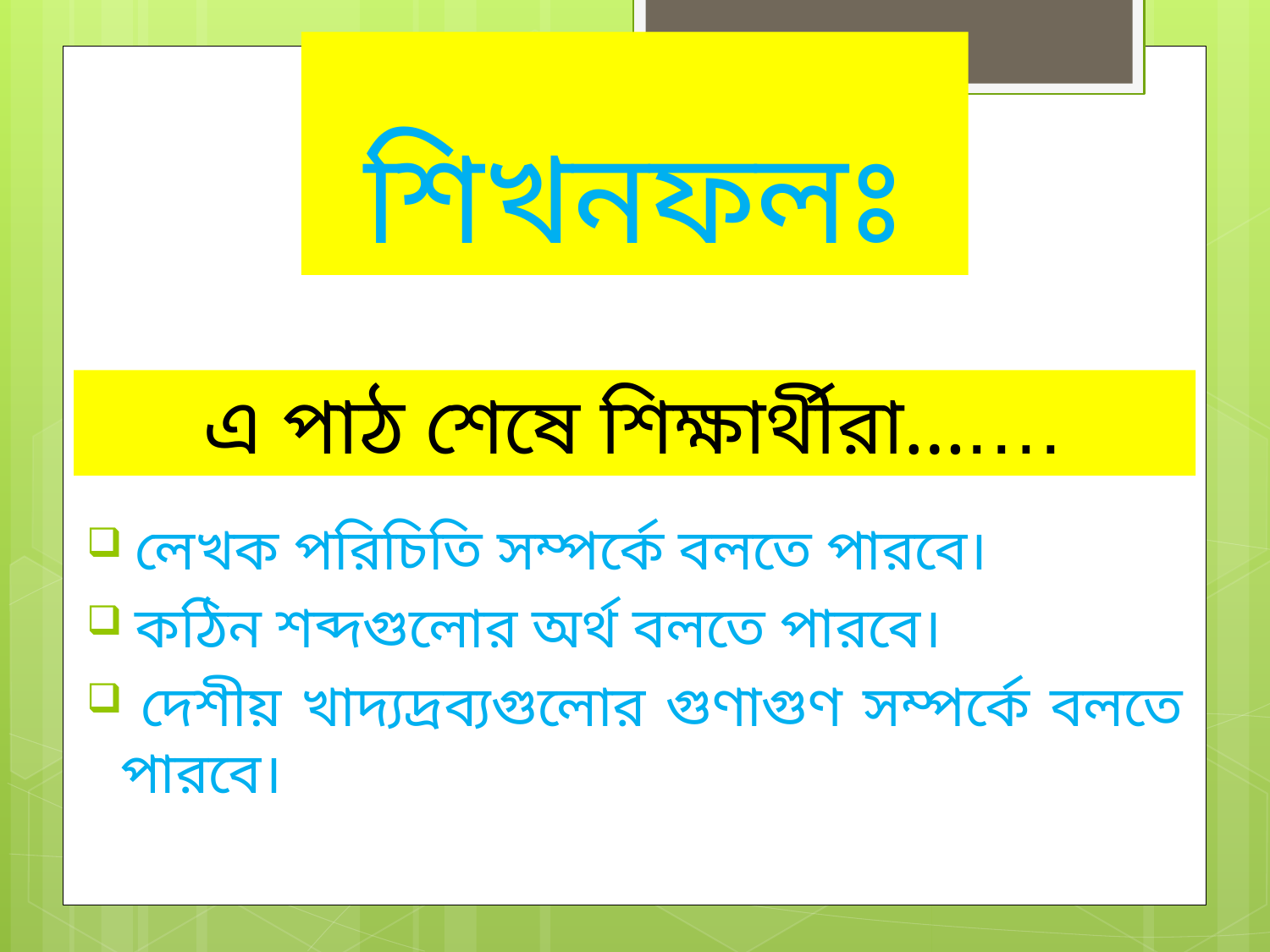

# শিখনফলঃ
এ পাঠ শেষে শিক্ষার্থীরা….…
 লেখক পরিচিতি সম্পর্কে বলতে পারবে।
 কঠিন শব্দগুলোর অর্থ বলতে পারবে।
 দেশীয় খাদ্যদ্রব্যগুলোর গুণাগুণ সম্পর্কে বলতে পারবে।